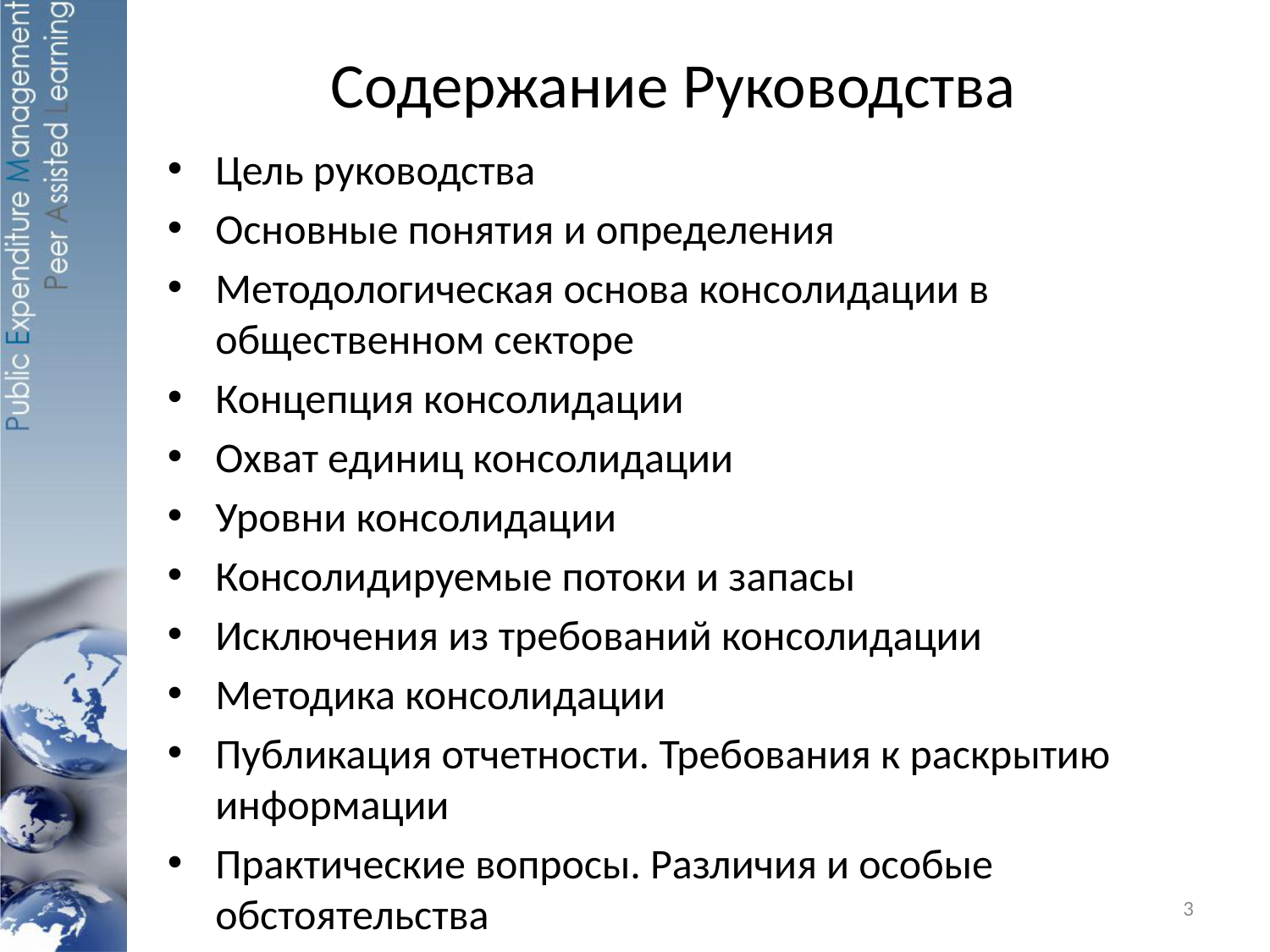

# Содержание Руководства
Цель руководства
Основные понятия и определения
Методологическая основа консолидации в общественном секторе
Концепция консолидации
Охват единиц консолидации
Уровни консолидации
Консолидируемые потоки и запасы
Исключения из требований консолидации
Методика консолидации
Публикация отчетности. Требования к раскрытию информации
Практические вопросы. Различия и особые обстоятельства

3